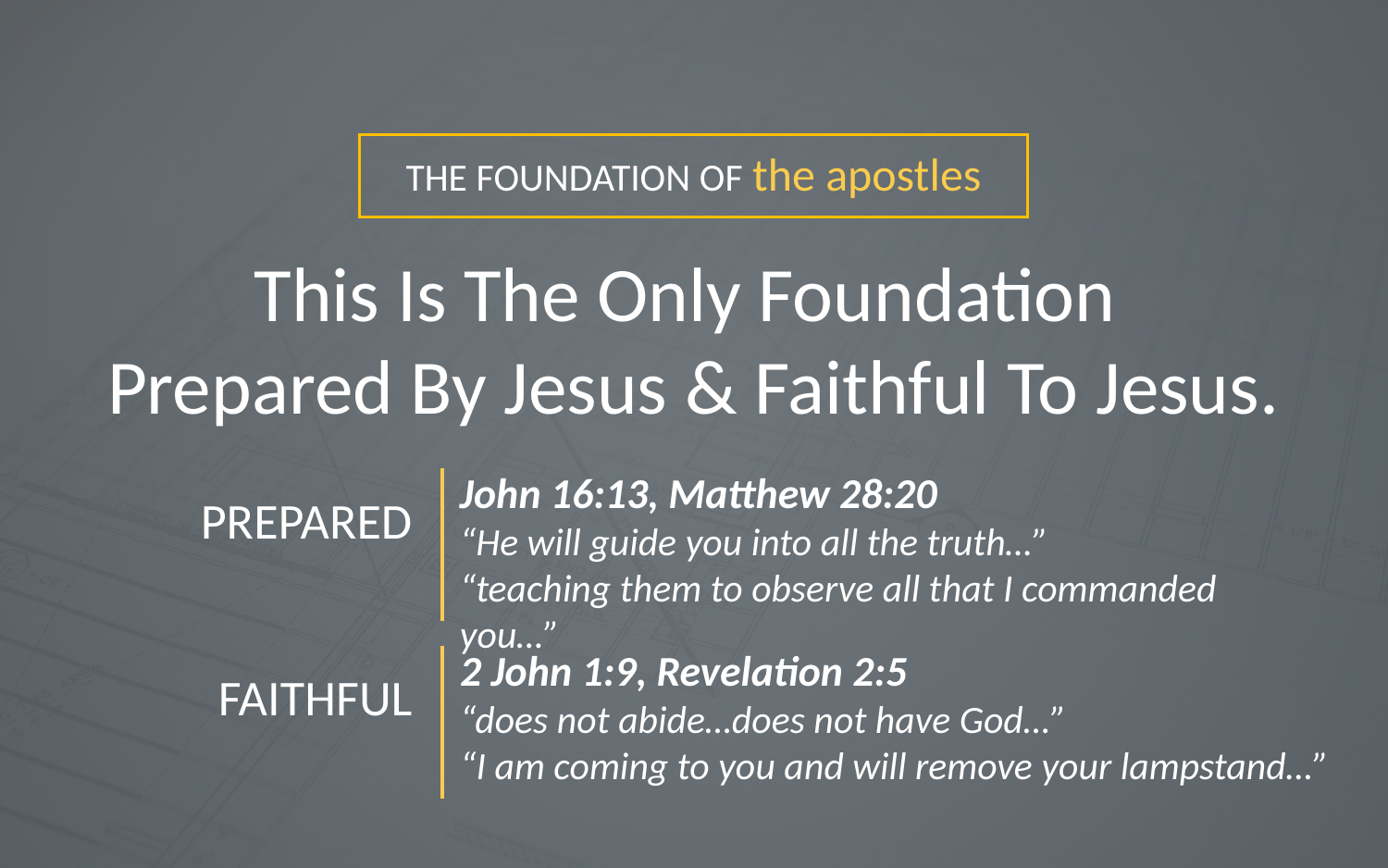

the apostles
THE FOUNDATION OF
This Is The Only Foundation
Prepared By Jesus & Faithful To Jesus.
John 16:13, Matthew 28:20
“He will guide you into all the truth…”
“teaching them to observe all that I commanded you…”
PREPARED
2 John 1:9, Revelation 2:5
“does not abide…does not have God…”
“I am coming to you and will remove your lampstand…”
FAITHFUL